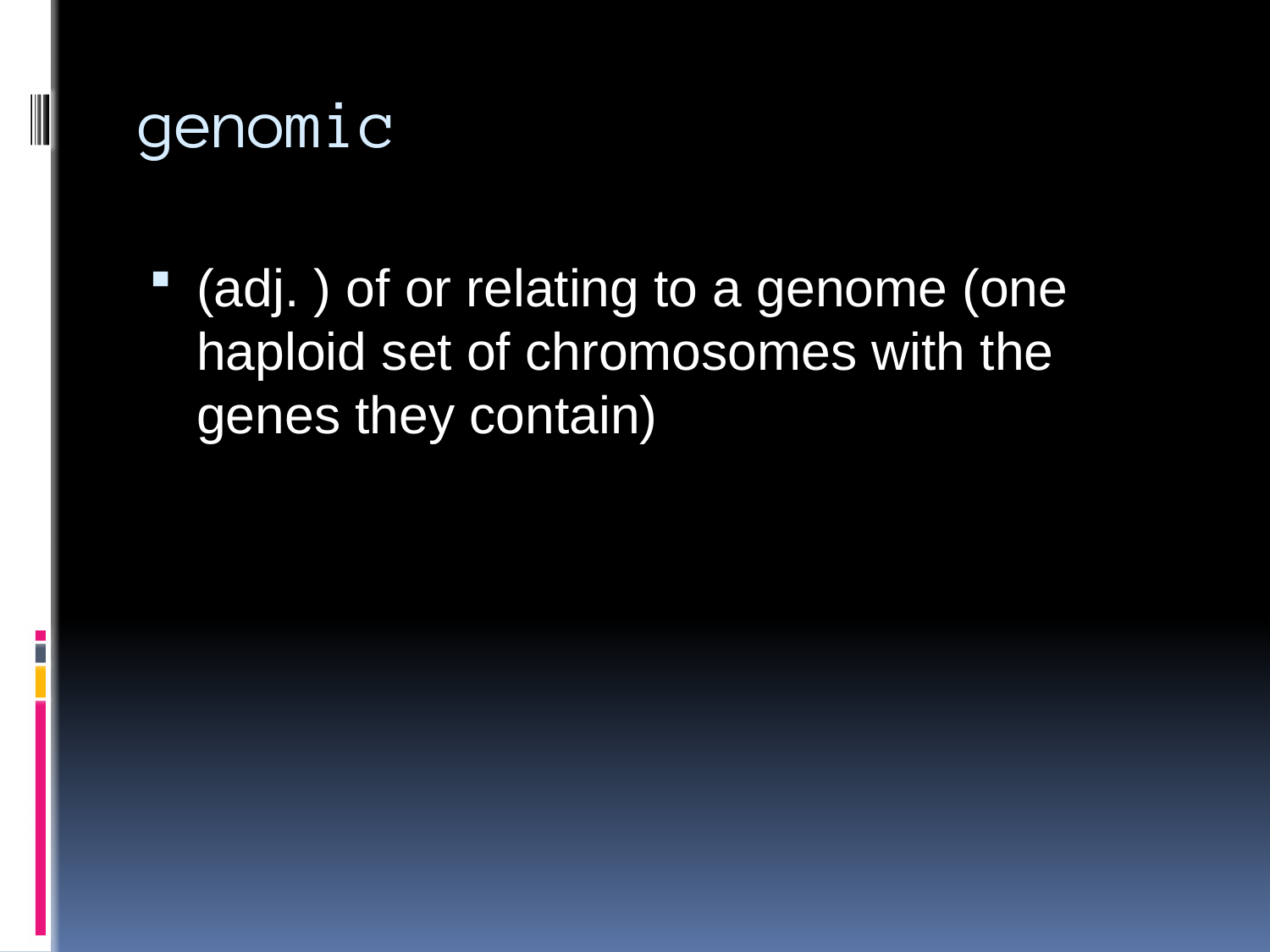

# genomic
(adj. ) of or relating to a genome (one haploid set of chromosomes with the genes they contain)